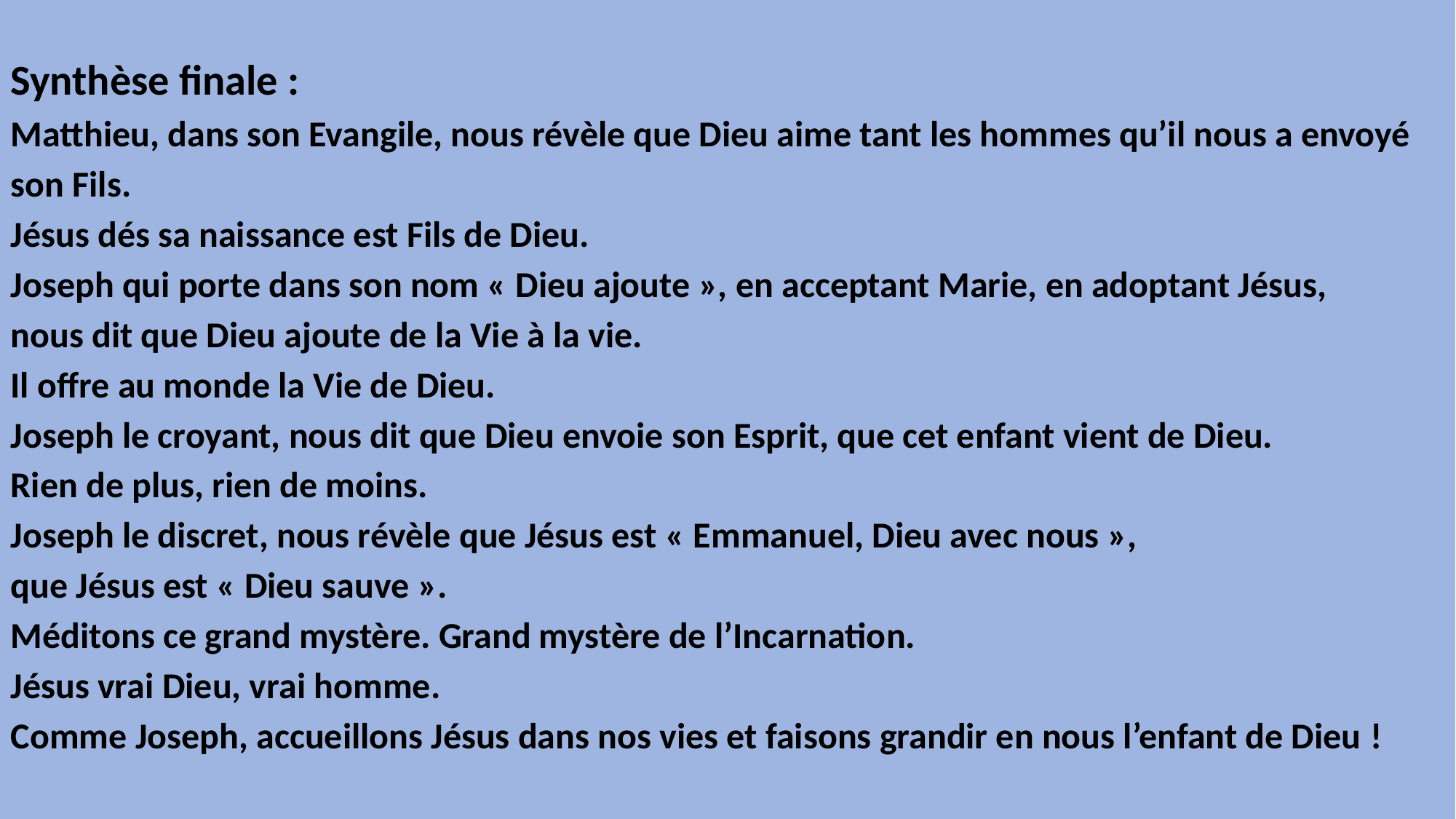

Synthèse finale :
Matthieu, dans son Evangile, nous révèle que Dieu aime tant les hommes qu’il nous a envoyé son Fils.
Jésus dés sa naissance est Fils de Dieu.
Joseph qui porte dans son nom « Dieu ajoute », en acceptant Marie, en adoptant Jésus,
nous dit que Dieu ajoute de la Vie à la vie.
Il offre au monde la Vie de Dieu.
Joseph le croyant, nous dit que Dieu envoie son Esprit, que cet enfant vient de Dieu.
Rien de plus, rien de moins.
Joseph le discret, nous révèle que Jésus est « Emmanuel, Dieu avec nous »,
que Jésus est « Dieu sauve ».
Méditons ce grand mystère. Grand mystère de l’Incarnation.
Jésus vrai Dieu, vrai homme.
Comme Joseph, accueillons Jésus dans nos vies et faisons grandir en nous l’enfant de Dieu !